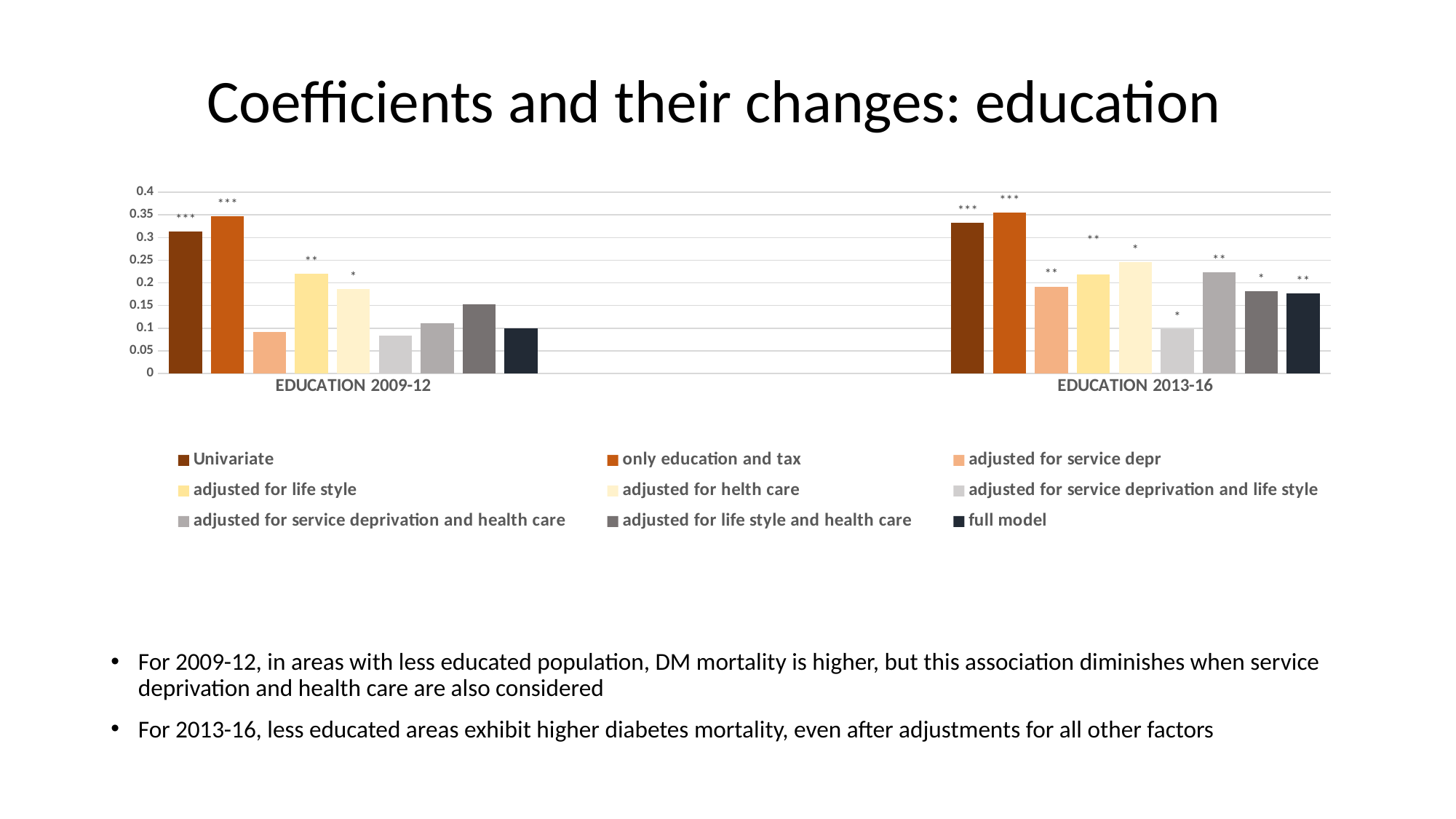

# Coefficients and their changes: education

### Chart

| Category | Univariate | only education and tax | adjusted for | adjusted for | adjusted for | adjusted for | adjusted for | adjusted for | full model |
|---|---|---|---|---|---|---|---|---|---|
| EDUCATION 2009-12 | 0.313 | 0.347 | 0.091 | 0.22 | 0.187 | 0.084 | 0.111 | 0.153 | 0.1 |
|  | None | None | None | None | None | None | None | None | None |
| EDUCATION 2013-16 | 0.332 | 0.355 | 0.192 | 0.219 | 0.246 | 0.098 | 0.223 | 0.182 | 0.177 |
For 2009-12, in areas with less educated population, DM mortality is higher, but this association diminishes when service deprivation and health care are also considered
For 2013-16, less educated areas exhibit higher diabetes mortality, even after adjustments for all other factors